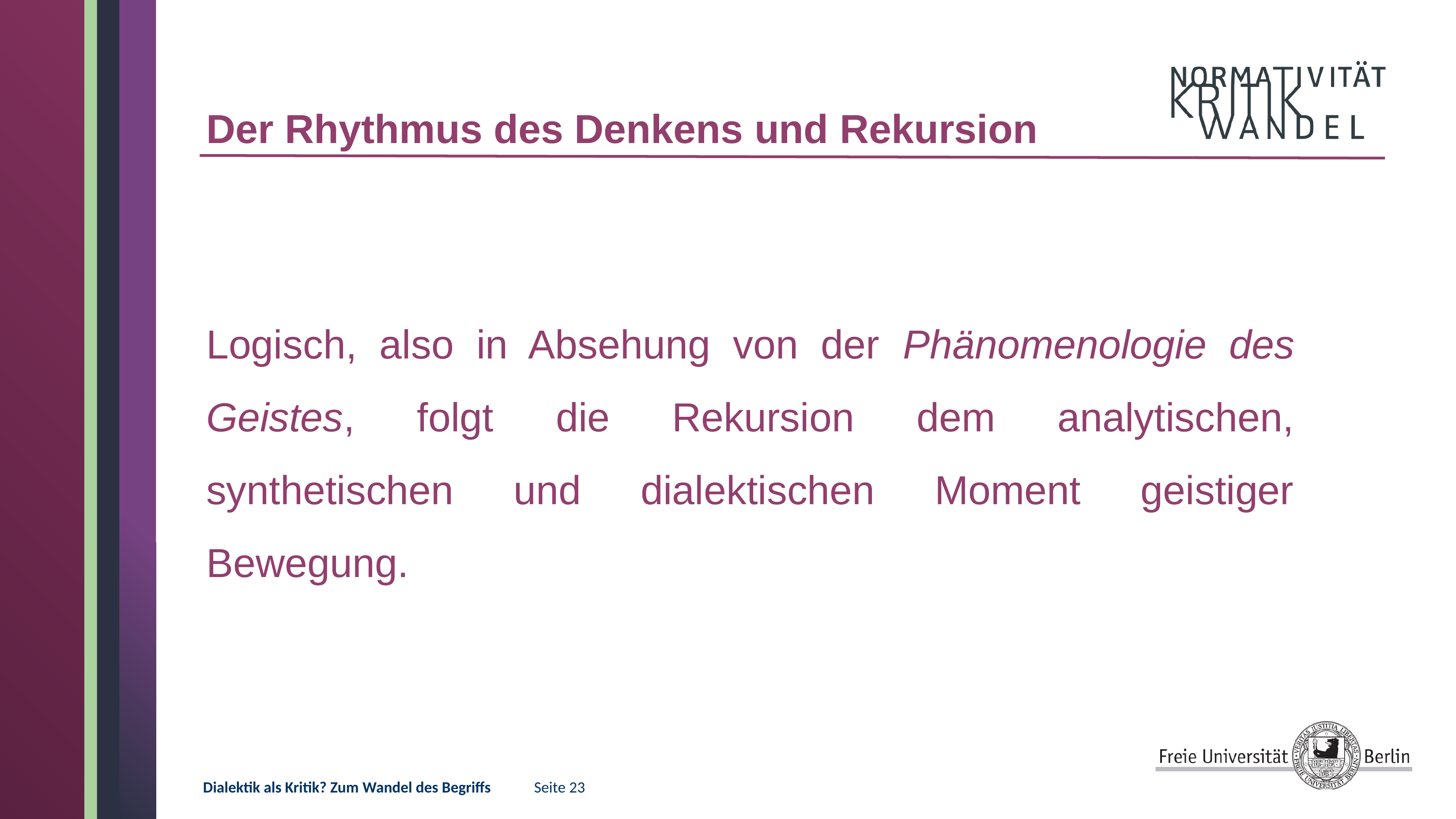

# Der Rhythmus des Denkens und Rekursion
Logisch, also in Absehung von der Phänomenologie des Geistes, folgt die Rekursion dem analytischen, synthetischen und dialektischen Moment geistiger Bewegung.
Dialektik als Kritik? Zum Wandel des Begriffs 	Seite 23